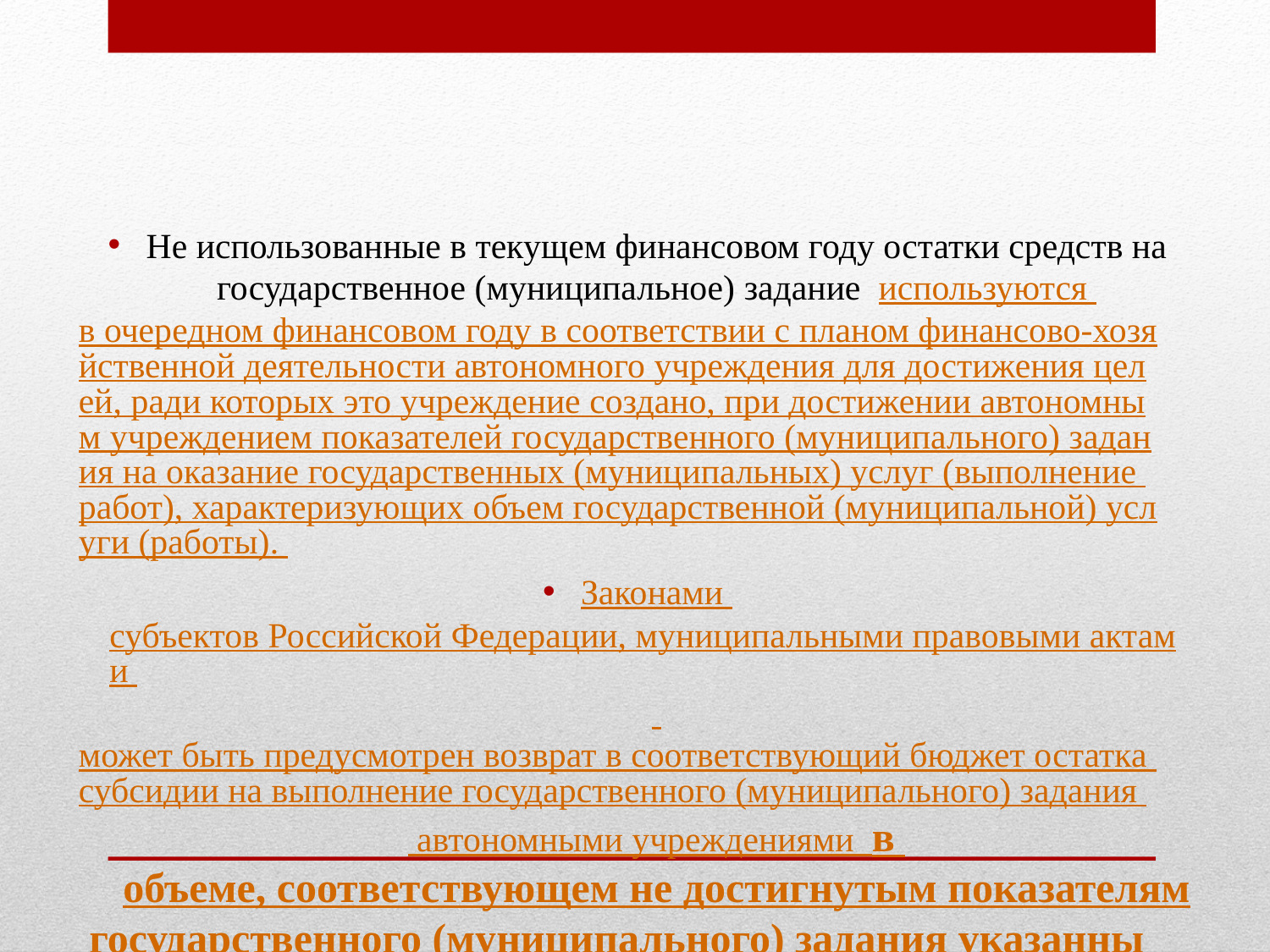

Не использованные в текущем финансовом году остатки средств на государственное (муниципальное) задание  используются в очередном финансовом году в соответствии с планом финансово-хозяйственной деятельности автономного учреждения для достижения целей, ради которых это учреждение создано, при достижении автономным учреждением показателей государственного (муниципального) задания на оказание государственных (муниципальных) услуг (выполнение работ), характеризующих объем государственной (муниципальной) услуги (работы).
Законами субъектов Российской Федерации, муниципальными правовыми актами  может быть предусмотрен возврат в соответствующий бюджет остатка субсидии на выполнение государственного (муниципального) задания  автономными учреждениями  в объеме, соответствующем не достигнутым показателям государственного (муниципального) задания указанными учреждениями.